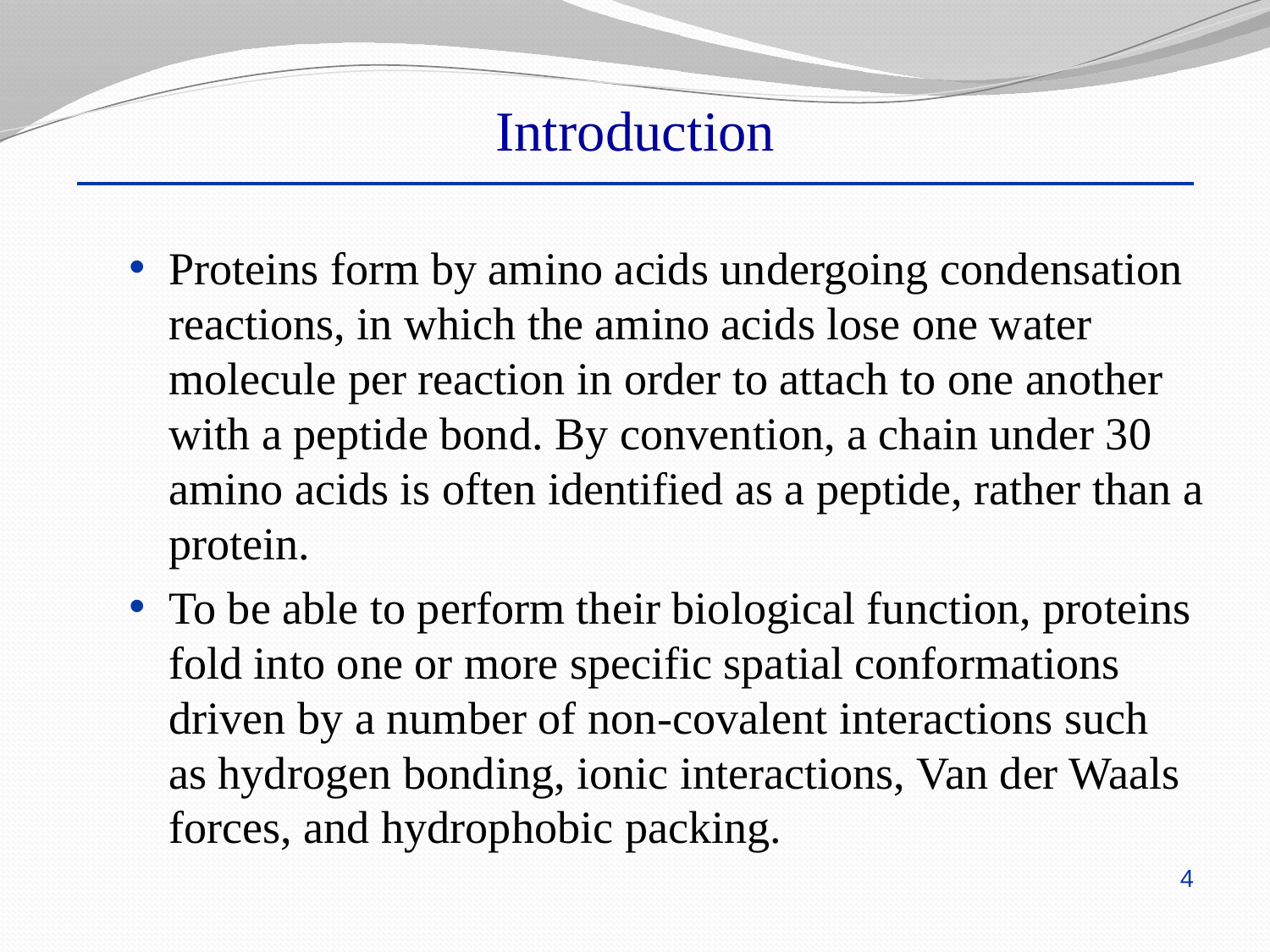

Introduction
Proteins form by amino acids undergoing condensation reactions, in which the amino acids lose one water molecule per reaction in order to attach to one another with a peptide bond. By convention, a chain under 30 amino acids is often identified as a peptide, rather than a protein.
To be able to perform their biological function, proteins fold into one or more specific spatial conformations driven by a number of non-covalent interactions such as hydrogen bonding, ionic interactions, Van der Waals forces, and hydrophobic packing.
4